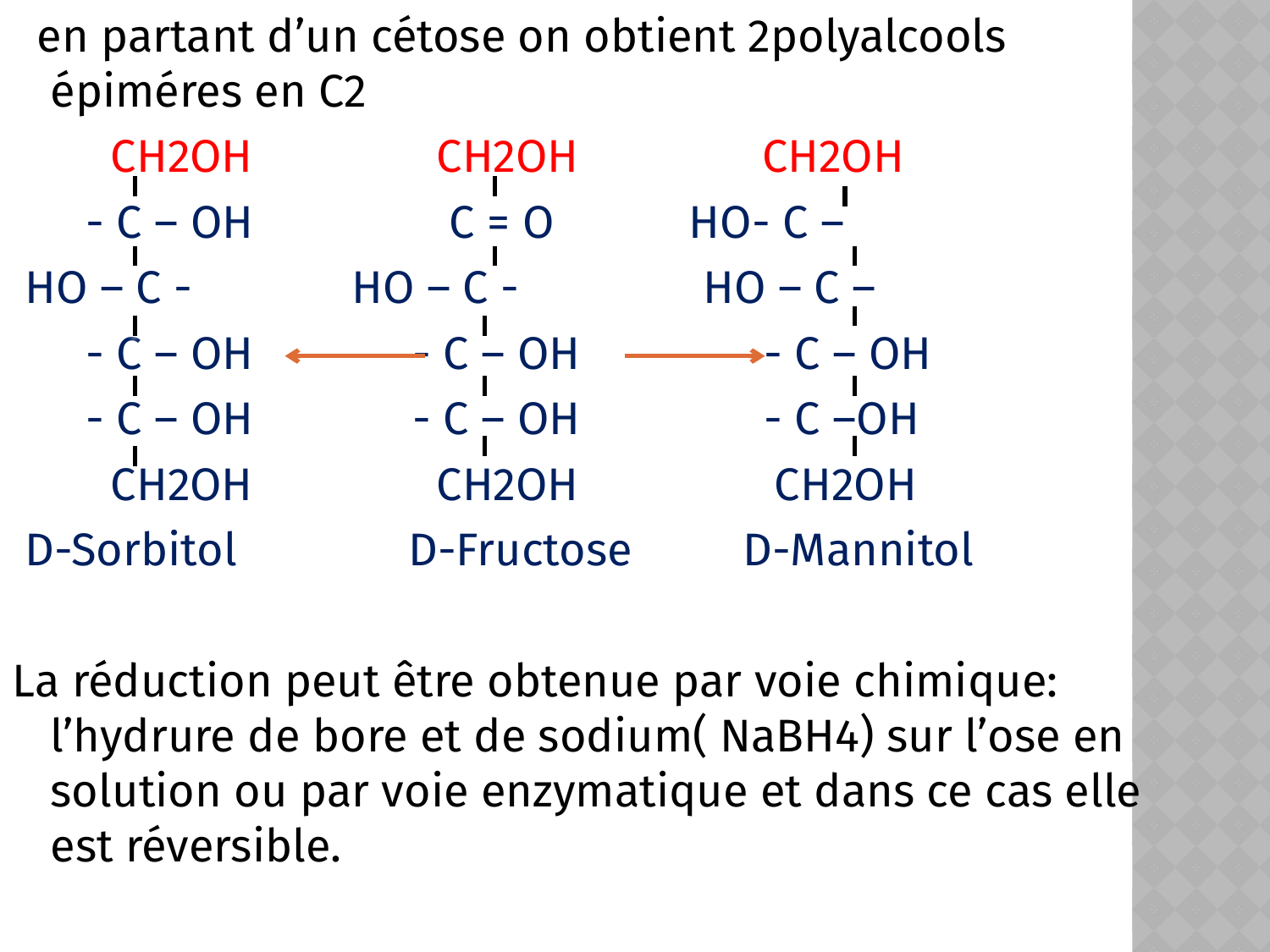

en partant d’un cétose on obtient 2polyalcools épiméres en C2
        CH2OH               CH2OH               CH2OH
      - C – OH                C = O           HO- C –
 HO – C -             HO – C -               HO – C –
      - C – OH             - C – OH               - C – OH
      - C – OH             - C – OH               - C –OH
        CH2OH               CH2OH                CH2OH
 D-Sorbitol              D-Fructose         D-Mannitol

La réduction peut être obtenue par voie chimique: l’hydrure de bore et de sodium( NaBH4) sur l’ose en solution ou par voie enzymatique et dans ce cas elle est réversible.